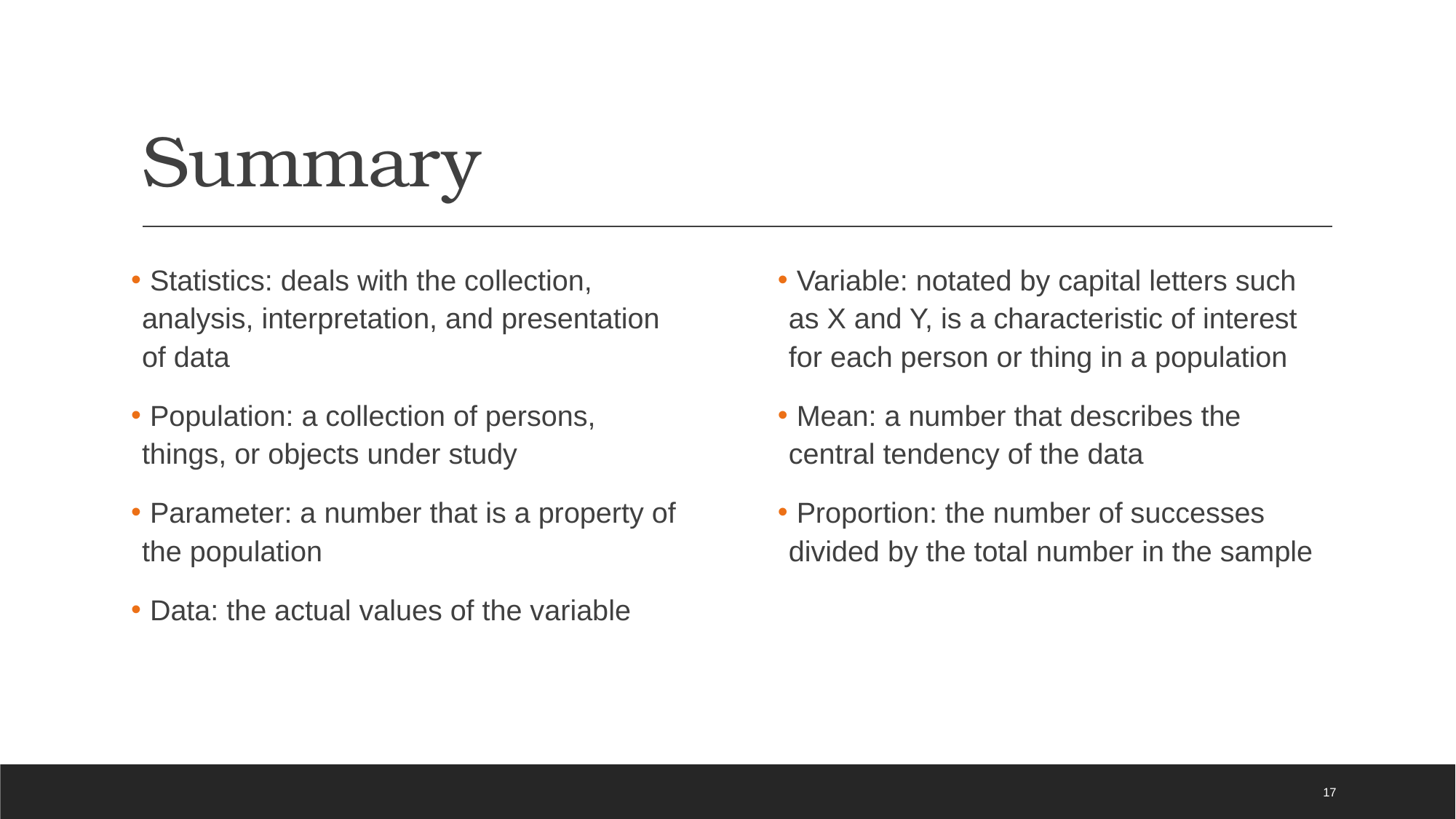

# Summary
 Statistics: deals with the collection, analysis, interpretation, and presentation of data
 Population: a collection of persons, things, or objects under study
 Parameter: a number that is a property of the population
 Data: the actual values of the variable

 Variable: notated by capital letters such as X and Y, is a characteristic of interest for each person or thing in a population
 Mean: a number that describes the central tendency of the data
 Proportion: the number of successes divided by the total number in the sample

17